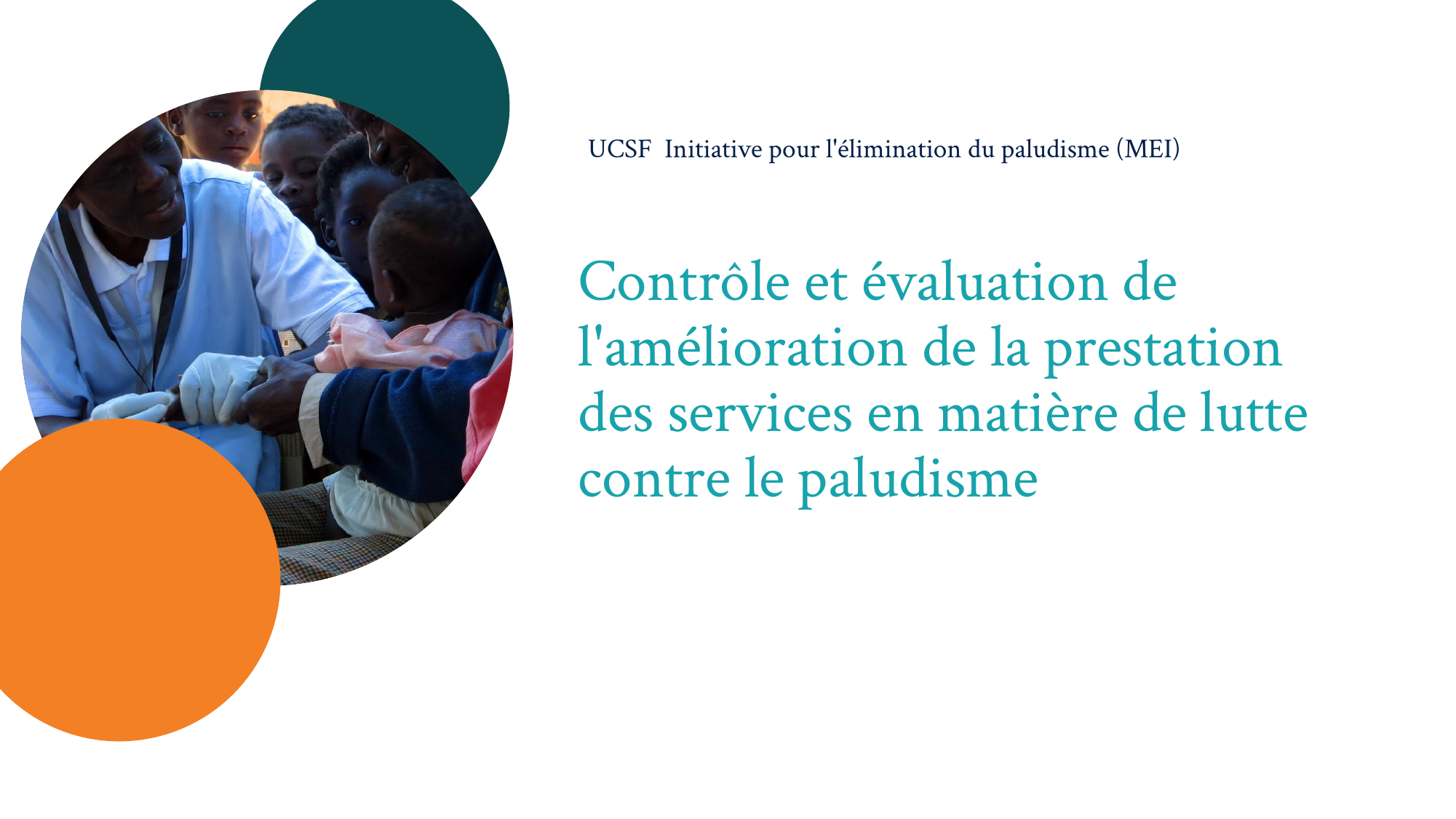

# Contrôle et évaluation de l'amélioration de la prestation des services en matière de lutte contre le paludisme